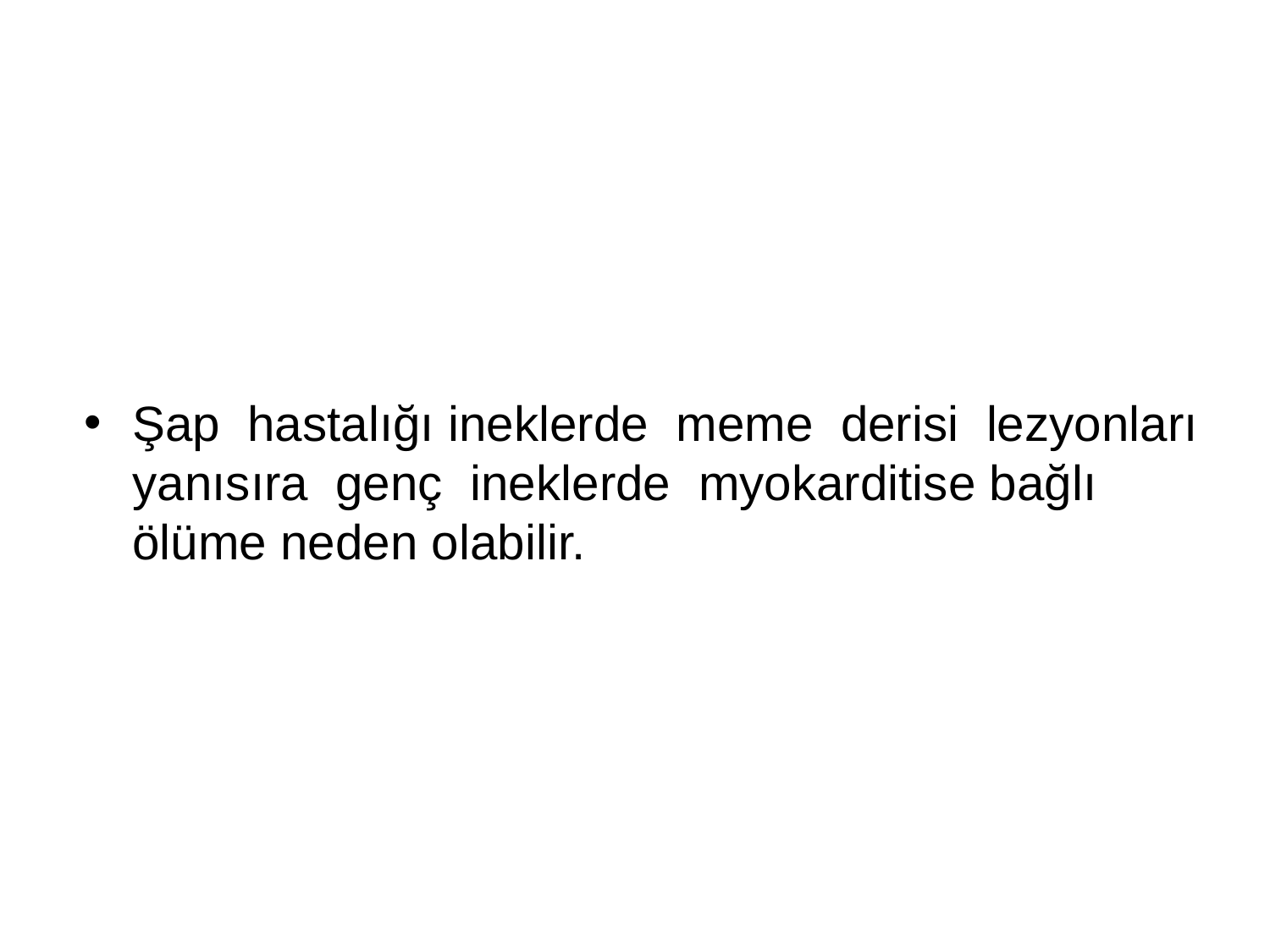

Şap  hastalığı ineklerde  meme  derisi  lezyonları yanısıra  genç  ineklerde  myokarditise bağlı  ölüme neden olabilir.